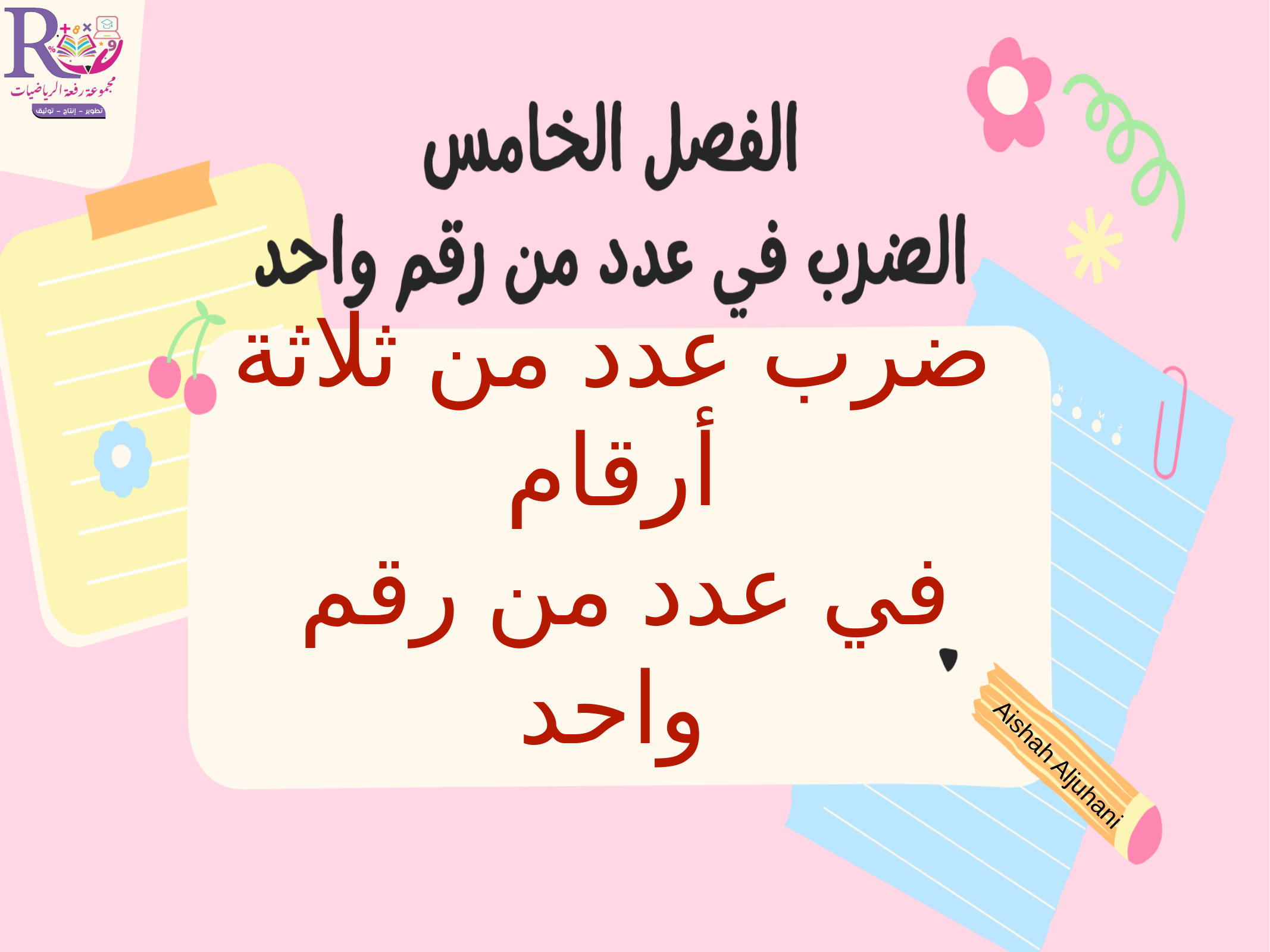

ضرب عدد من ثلاثة أرقام
 في عدد من رقم واحد

Aishah Aljuhani